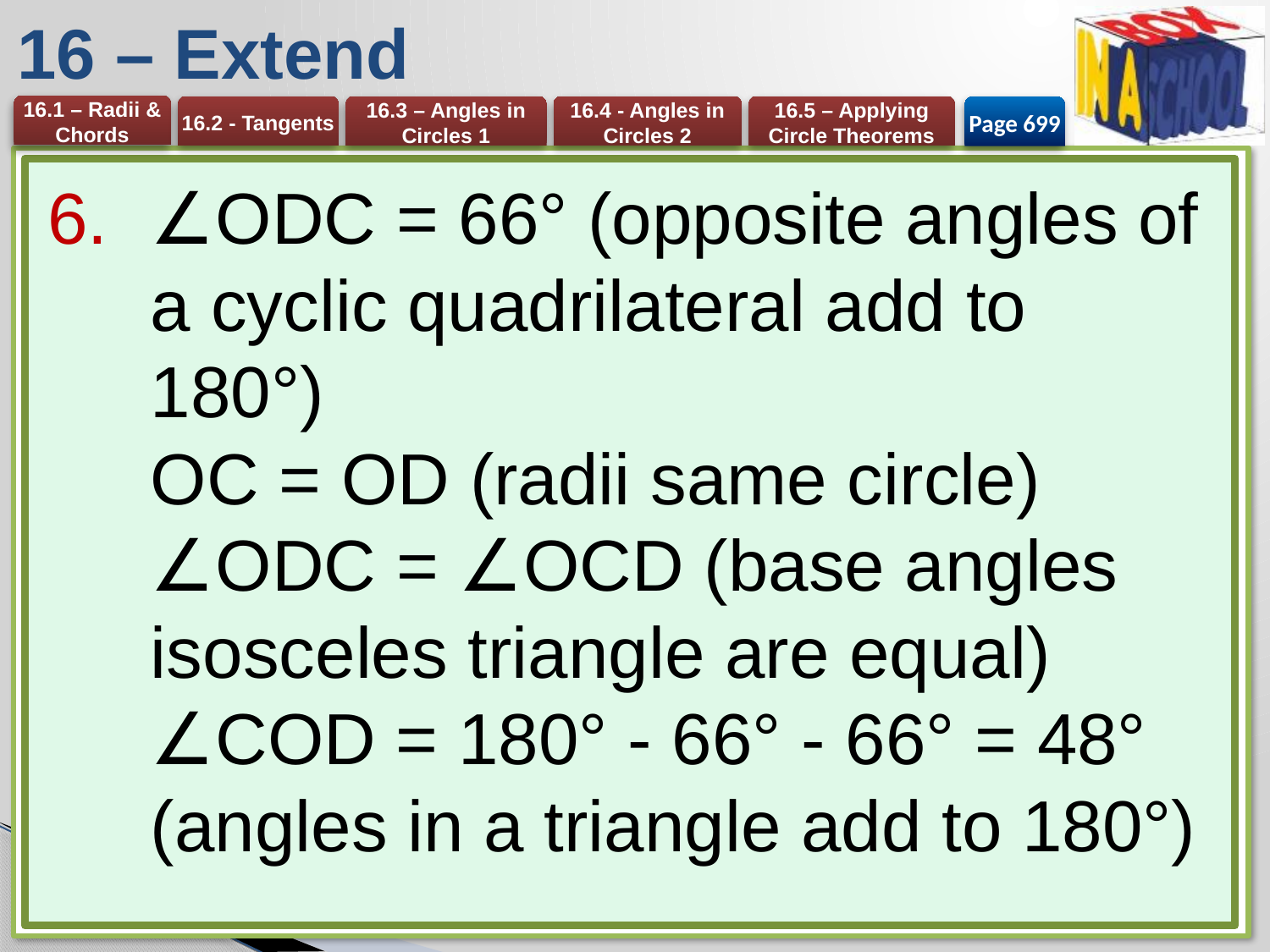

# 16 – Extend
Page 699
∠ODC = 66° (opposite angles of a cyclic quadrilateral add to 180°)
OC = OD (radii same circle)
∠ODC = ∠OCD (base angles isosceles triangle are equal) ∠COD = 180° - 66° - 66° = 48° (angles in a triangle add to 180°)